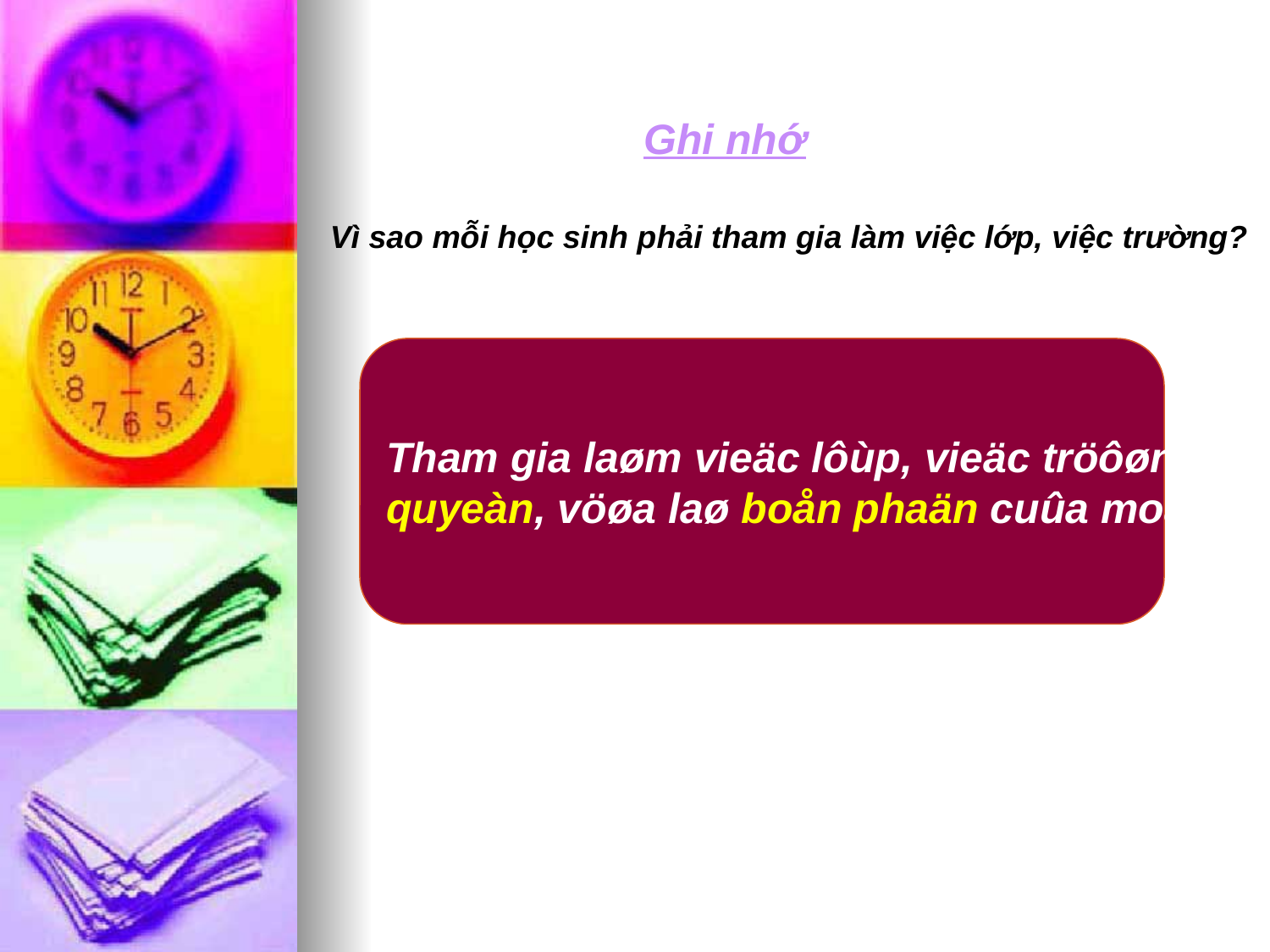

Ghi nhớ
Vì sao mỗi học sinh phải tham gia làm việc lớp, việc trường?
Tham gia laøm vieäc lôùp, vieäc tröôøng vöøa laø
quyeàn, vöøa laø boån phaän cuûa moãi hoïc sinh.